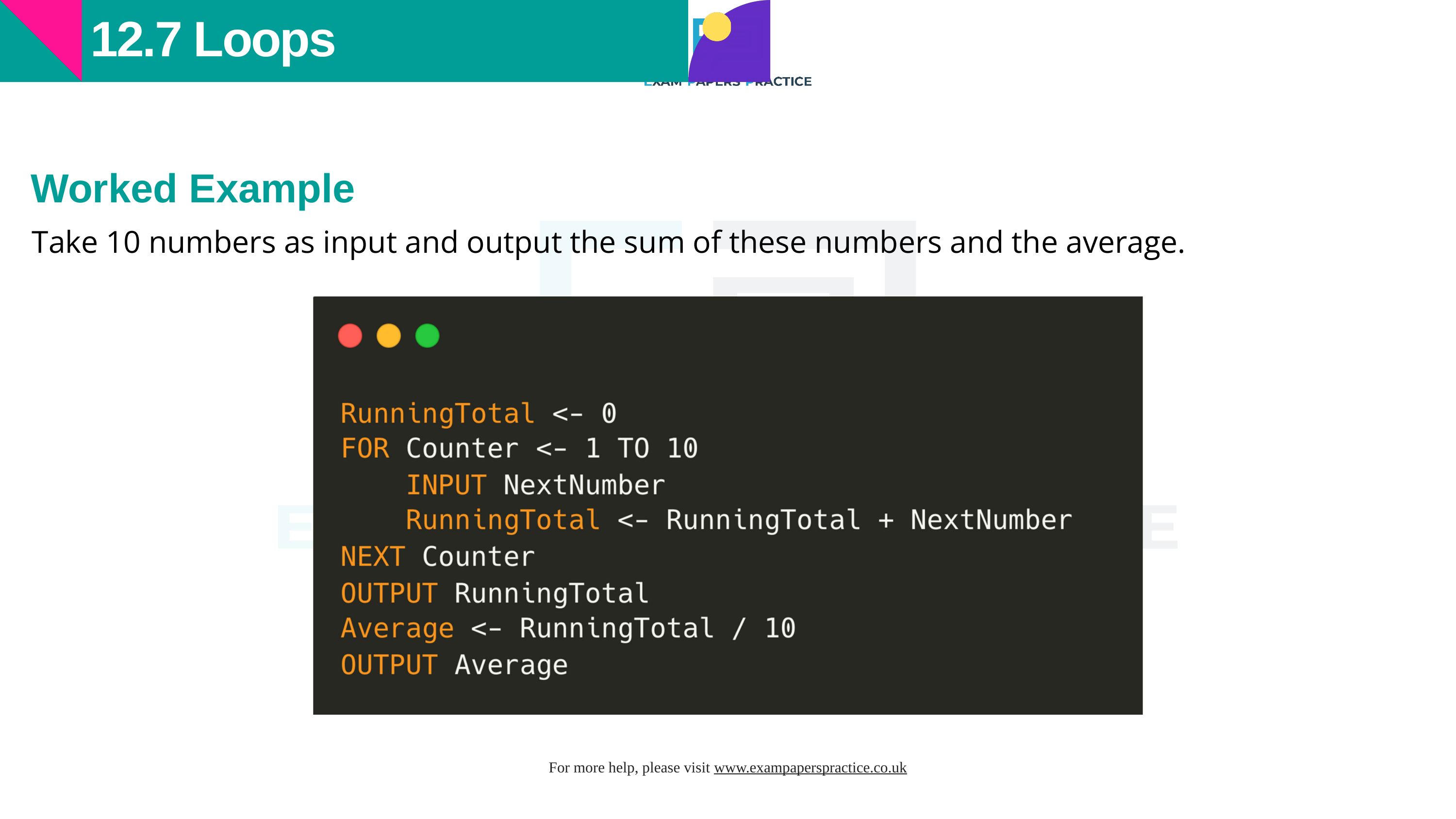

12.7 Loops

Worked Example
Take 10 numbers as input and output the sum of these numbers and the average.